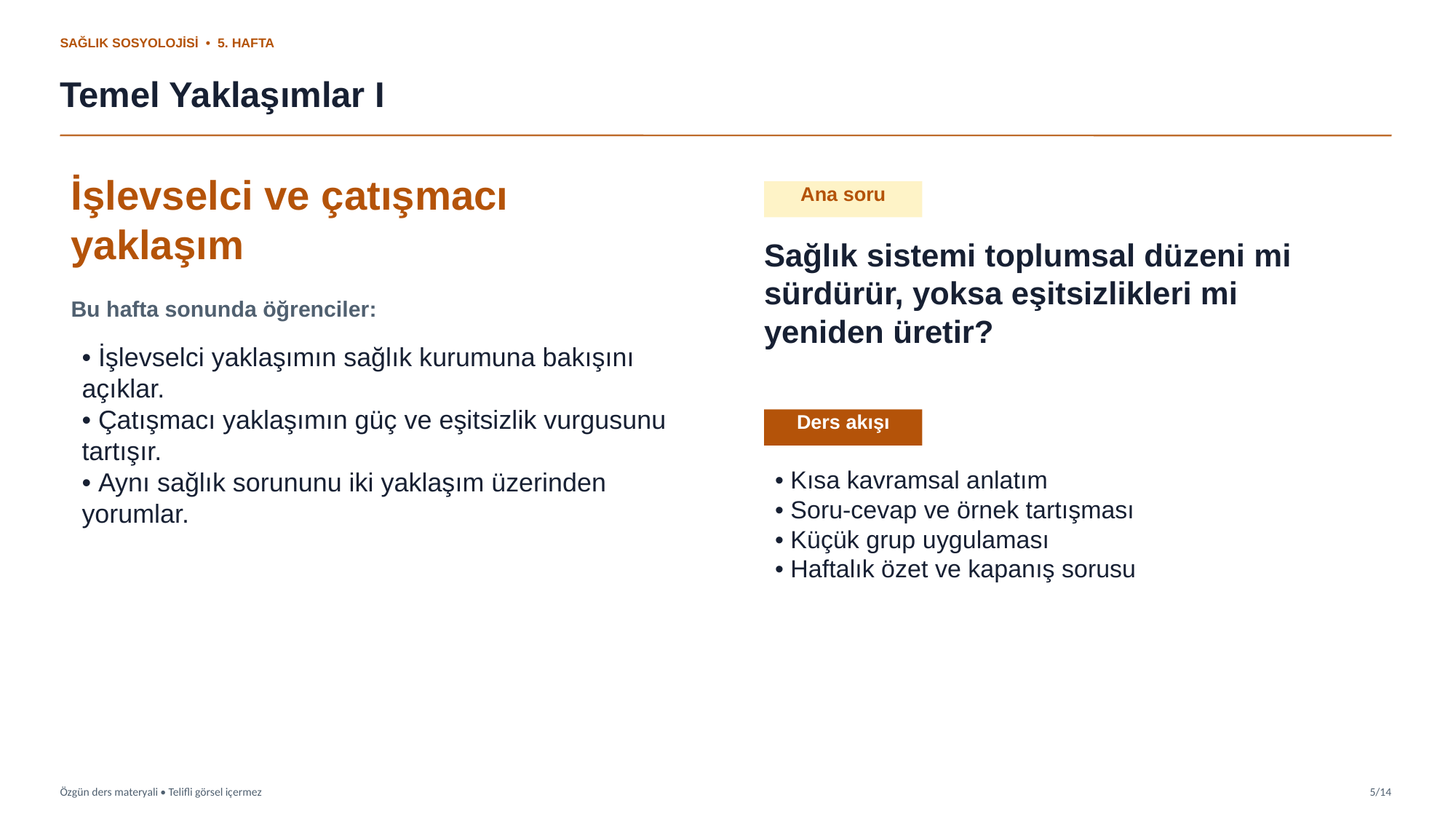

SAĞLIK SOSYOLOJİSİ  •  5. HAFTA
Temel Yaklaşımlar I

İşlevselci ve çatışmacı yaklaşım
Ana soru
Sağlık sistemi toplumsal düzeni mi sürdürür, yoksa eşitsizlikleri mi yeniden üretir?
Bu hafta sonunda öğrenciler:
• İşlevselci yaklaşımın sağlık kurumuna bakışını açıklar.
• Çatışmacı yaklaşımın güç ve eşitsizlik vurgusunu tartışır.
• Aynı sağlık sorununu iki yaklaşım üzerinden yorumlar.
Ders akışı
• Kısa kavramsal anlatım
• Soru-cevap ve örnek tartışması
• Küçük grup uygulaması
• Haftalık özet ve kapanış sorusu
Özgün ders materyali • Telifli görsel içermez
5/14